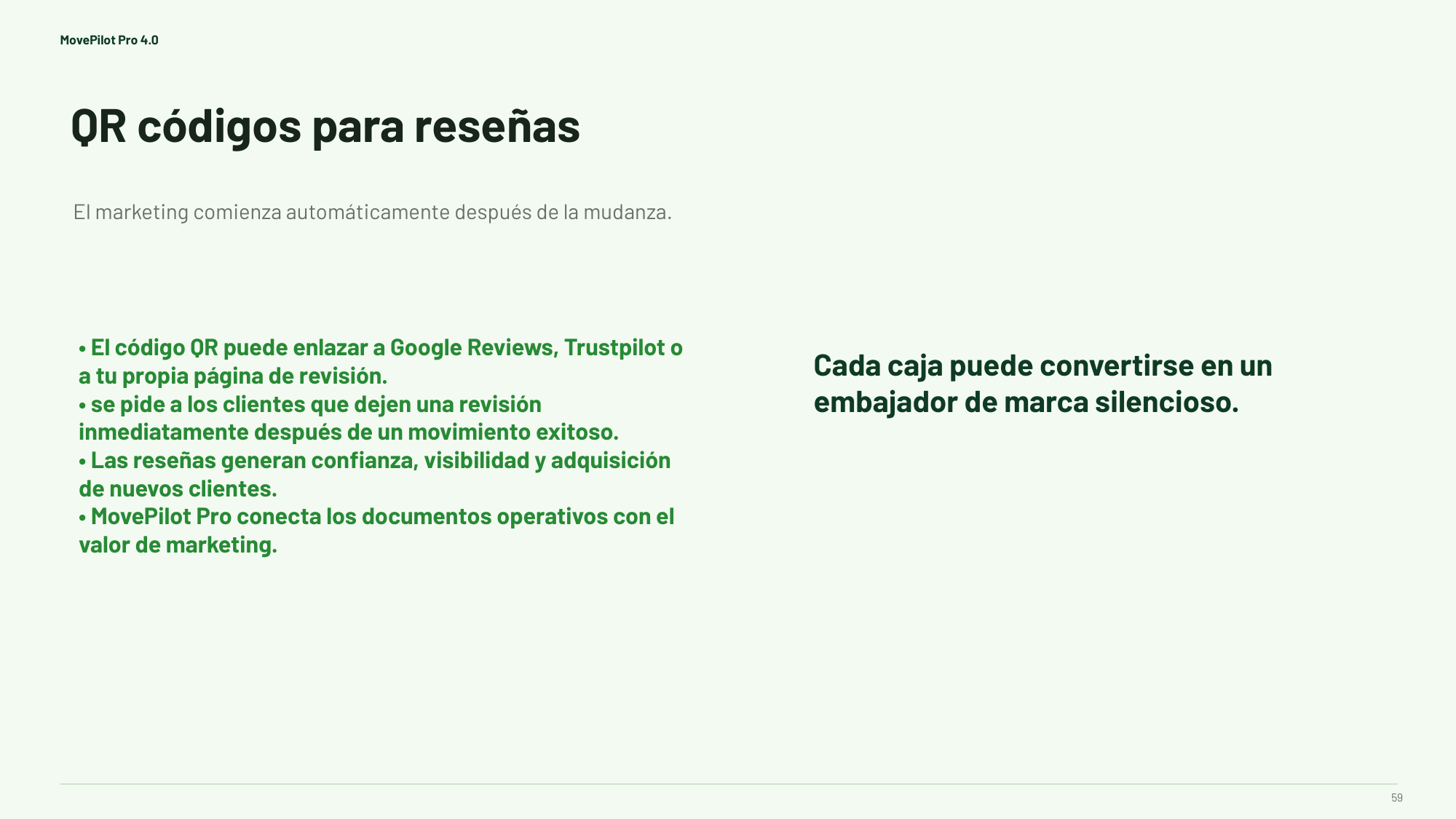

MovePilot Pro 4.0
QR códigos para reseñas
Cada caja puede convertirse en un embajador de marca silencioso.
El marketing comienza automáticamente después de la mudanza.
• El código QR puede enlazar a Google Reviews, Trustpilot o a tu propia página de revisión.
• se pide a los clientes que dejen una revisión inmediatamente después de un movimiento exitoso.
• Las reseñas generan confianza, visibilidad y adquisición de nuevos clientes.
• MovePilot Pro conecta los documentos operativos con el valor de marketing.

59